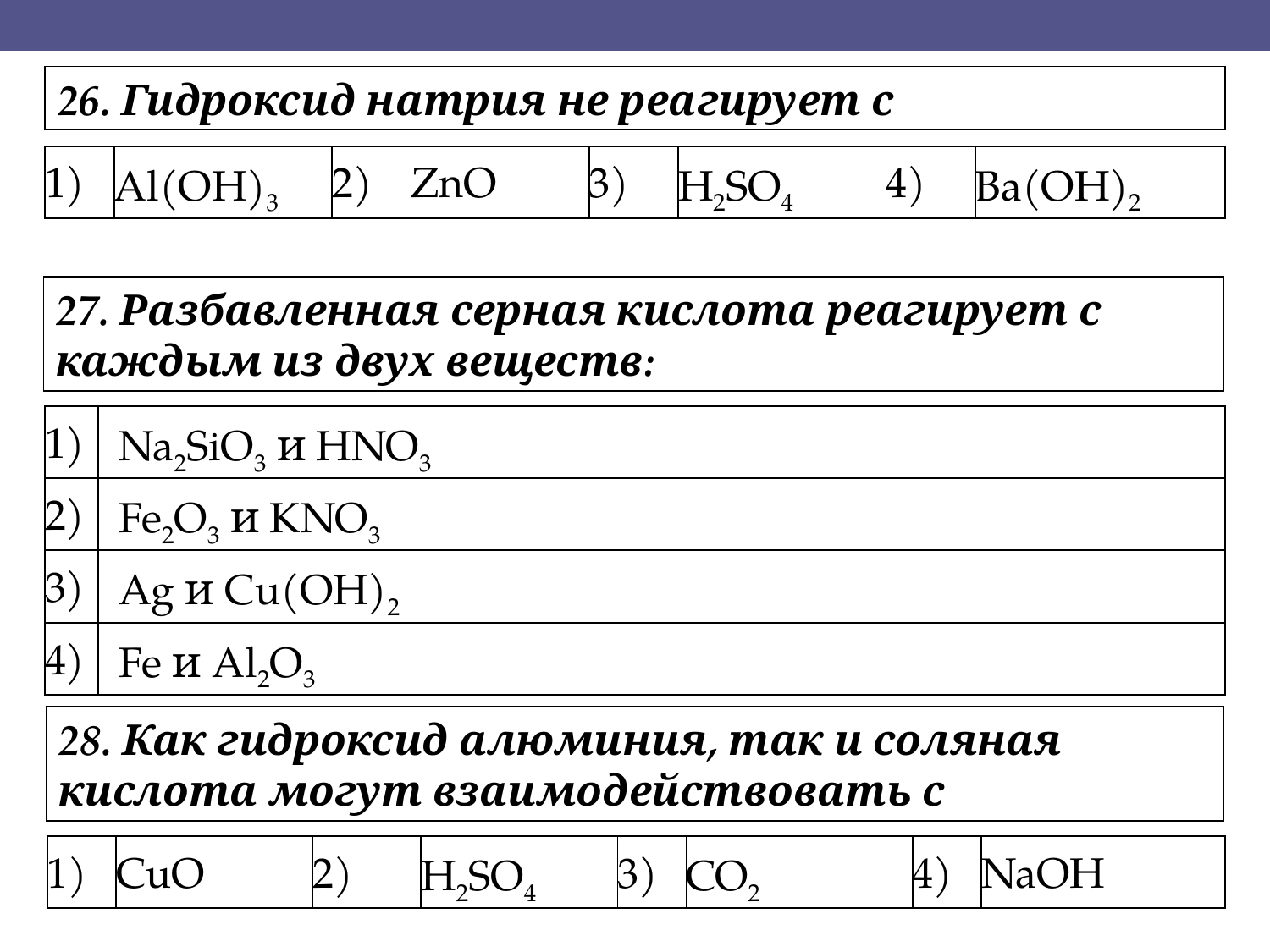

26. Гидроксид натрия не реагирует с
| 1) | Al(OH)3 | 2) | ZnO | 3) | H2SO4 | 4) | Ba(OH)2 |
| --- | --- | --- | --- | --- | --- | --- | --- |
27. Разбавленная серная кислота реагирует с каждым из двух веществ:
| 1) | Na2SiO3 и HNO3 |
| --- | --- |
| 2) | Fe2O3 и KNO3 |
| 3) | Ag и Cu(OH)2 |
| 4) | Fe и Al2O3 |
28. Как гидроксид алюминия, так и соляная кислота могут взаимодействовать с
| 1) | CuO | 2) | H2SO4 | 3) | CO2 | 4) | NaOH |
| --- | --- | --- | --- | --- | --- | --- | --- |